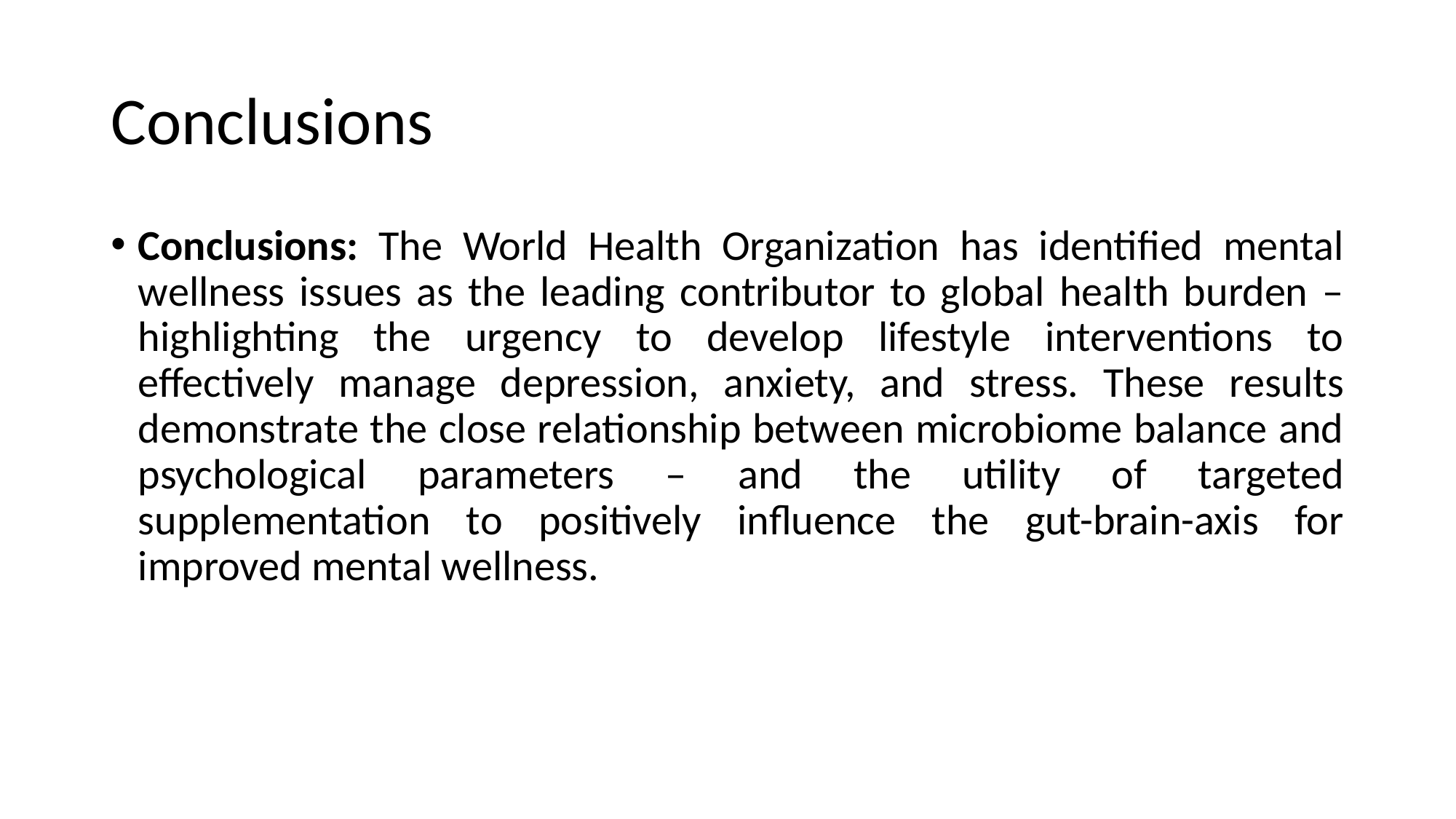

# Conclusions
Conclusions: The World Health Organization has identified mental wellness issues as the leading contributor to global health burden – highlighting the urgency to develop lifestyle interventions to effectively manage depression, anxiety, and stress. These results demonstrate the close relationship between microbiome balance and psychological parameters – and the utility of targeted supplementation to positively influence the gut-brain-axis for improved mental wellness.